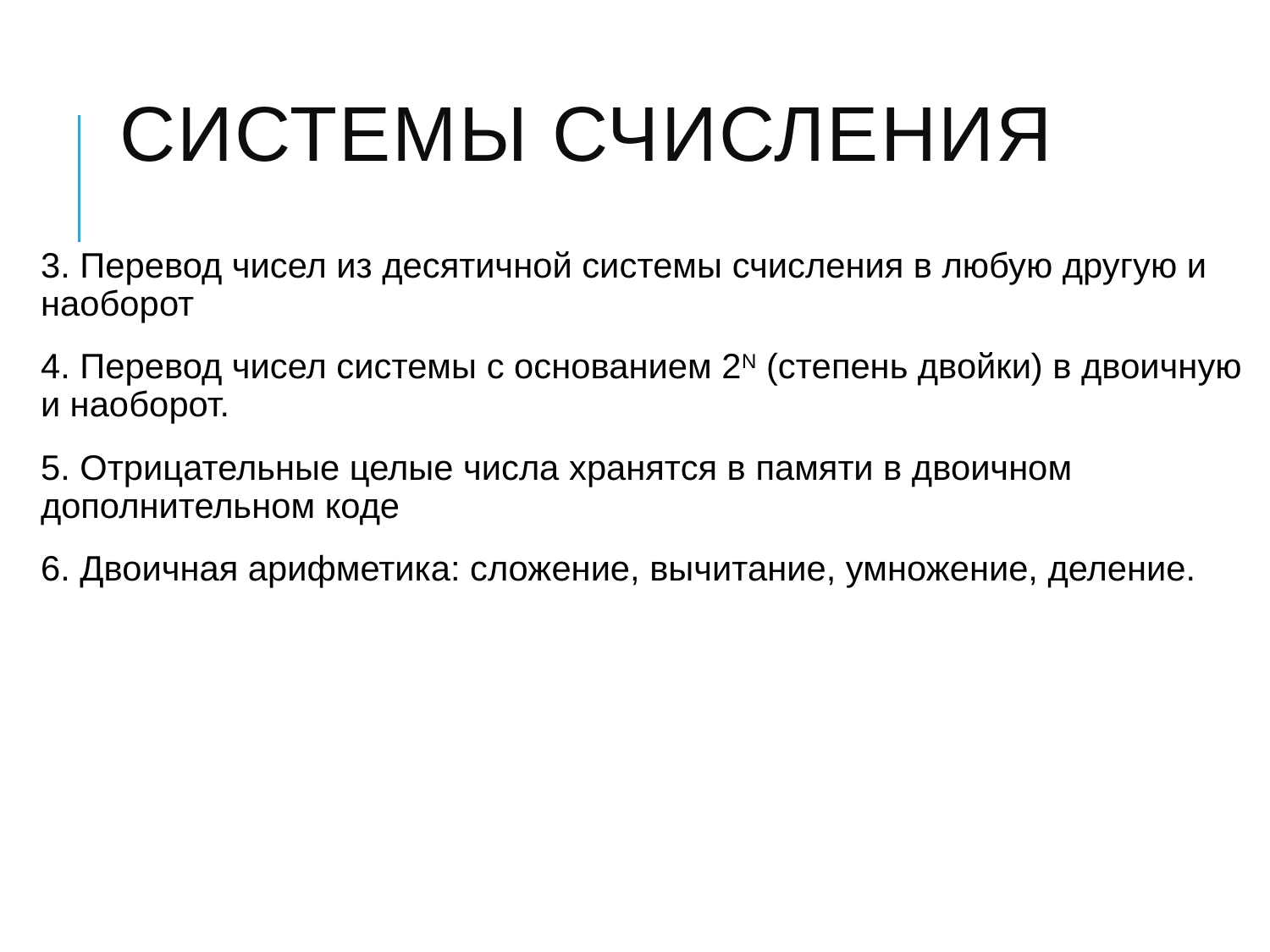

# Системы счисления
3. Перевод чисел из десятичной системы счисления в любую другую и наоборот
4. Перевод чисел системы с основанием 2N (степень двойки) в двоичную и наоборот.
5. Отрицательные целые числа хранятся в памяти в двоичном дополнительном коде
6. Двоичная арифметика: сложение, вычитание, умножение, деление.